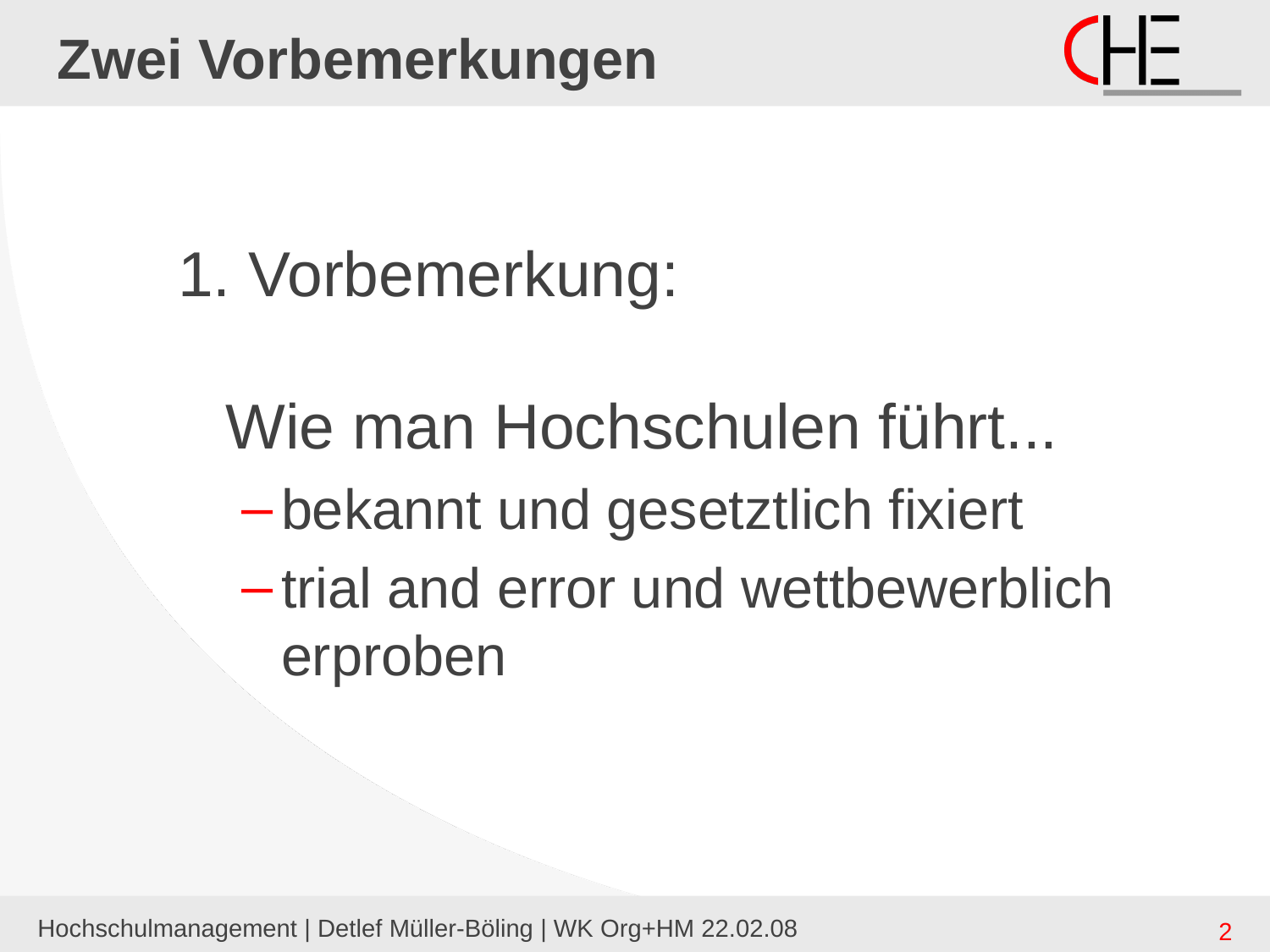

# Zwei Vorbemerkungen
1. Vorbemerkung:
Wie man Hochschulen führt...
bekannt und gesetztlich fixiert
trial and error und wettbewerblich erproben
Hochschulmanagement | Detlef Müller-Böling | WK Org+HM 22.02.08
2